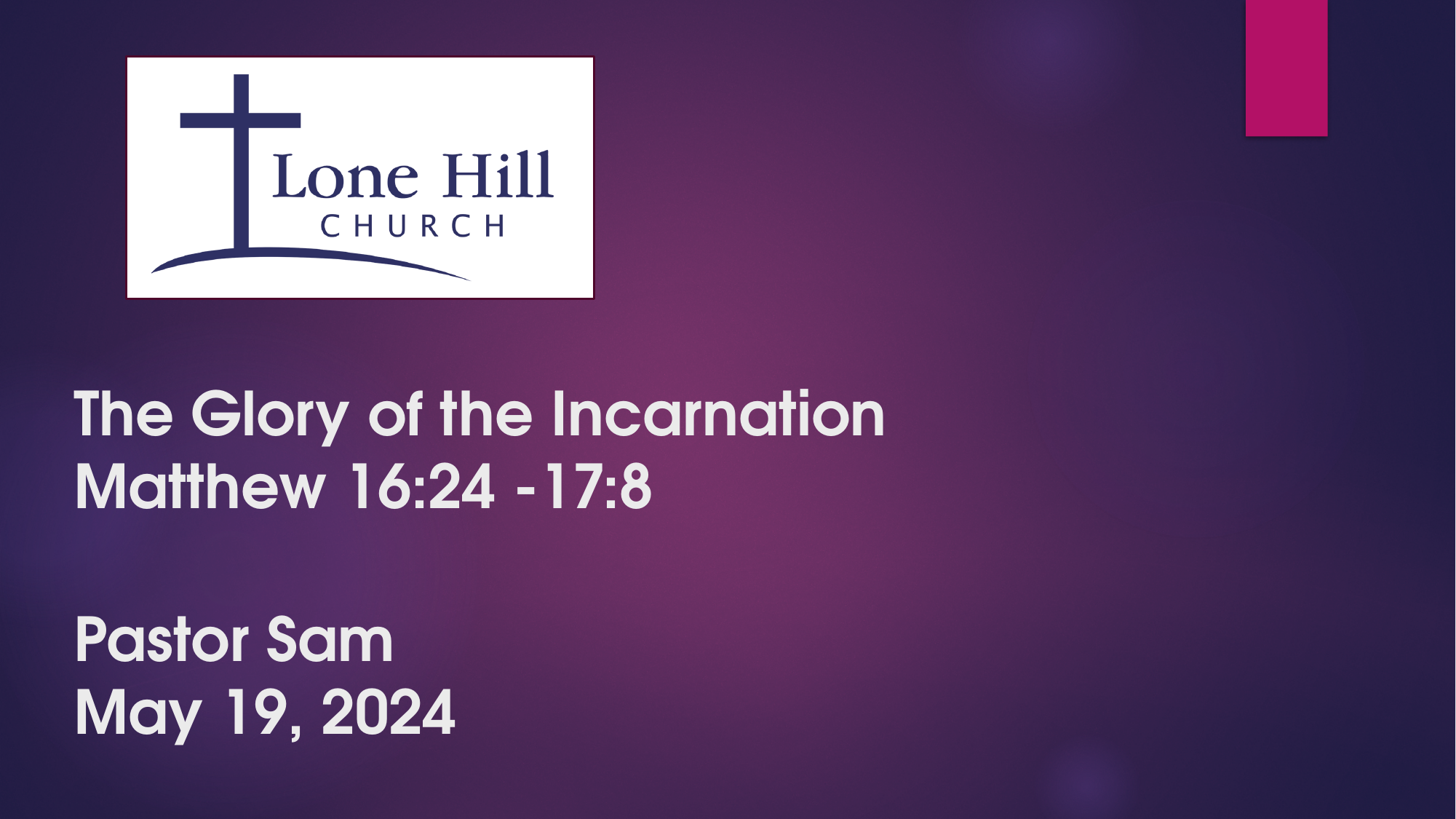

# The Glory of the Incarnation Matthew 16:24 -17:8 Pastor Sam May 19, 2024